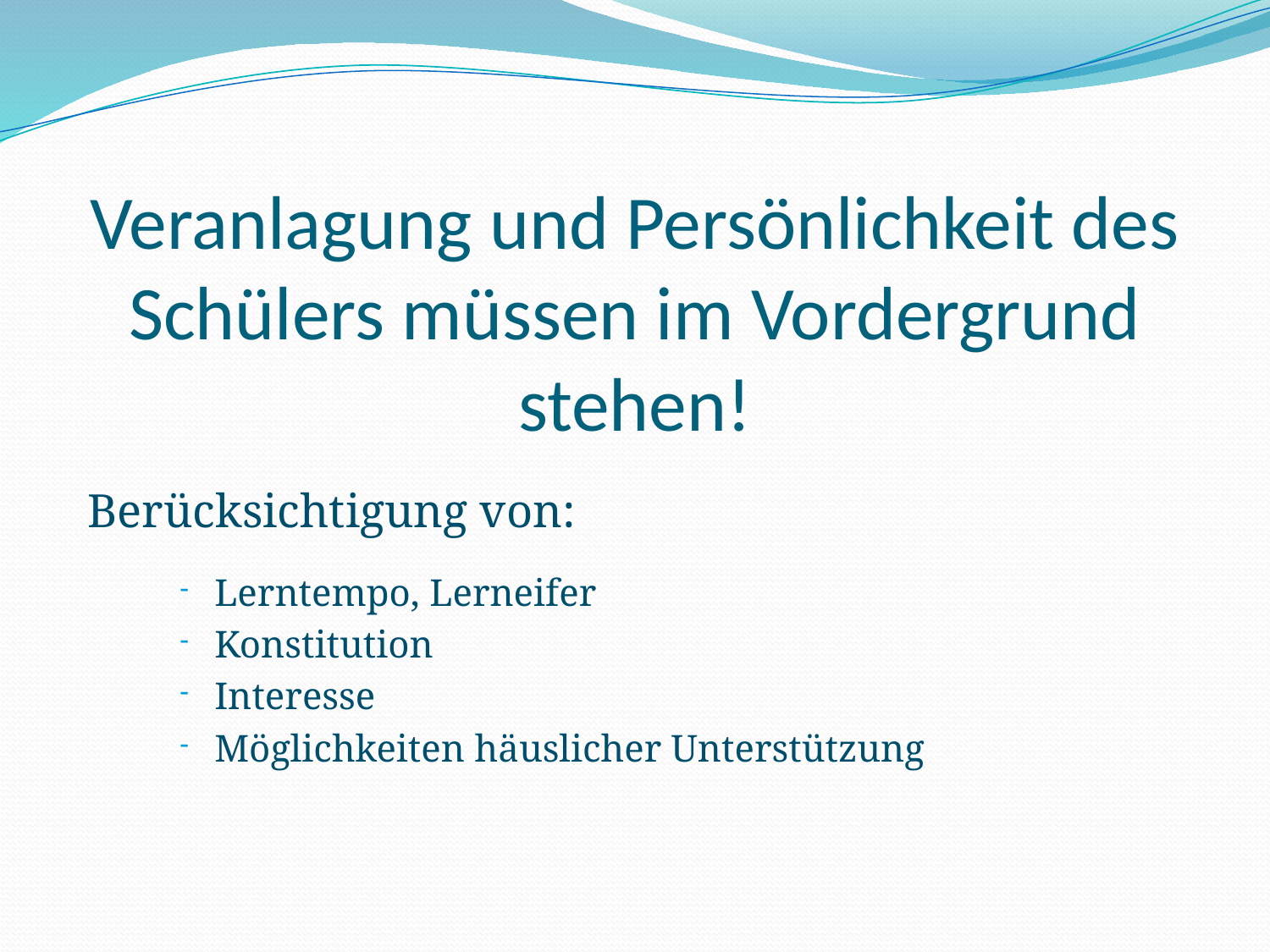

# Veranlagung und Persönlichkeit des Schülers müssen im Vordergrund stehen!
Berücksichtigung von:

Lerntempo, Lerneifer
Konstitution
Interesse
Möglichkeiten häuslicher Unterstützung